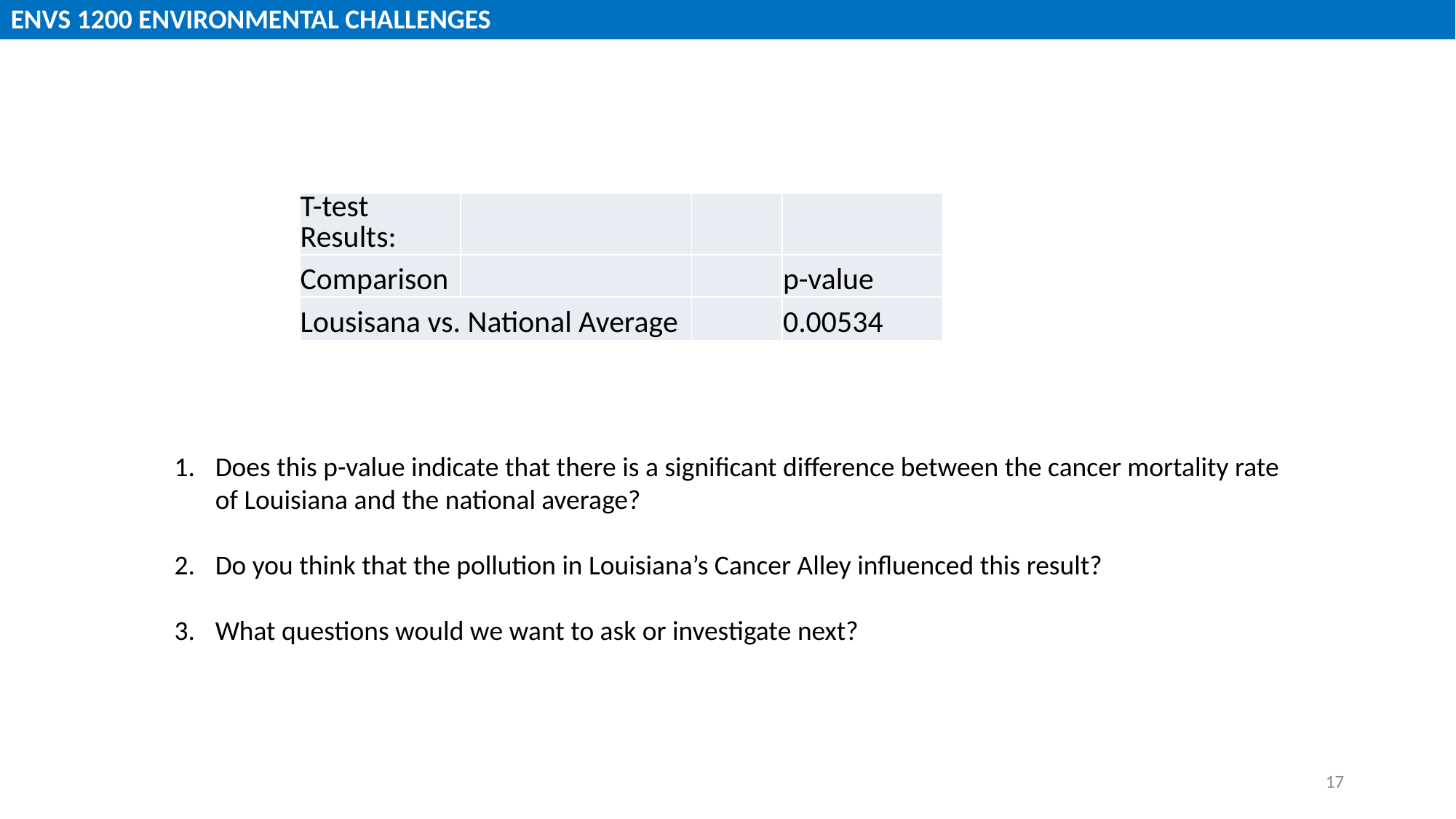

| T-test Results: |  |  |  |
| --- | --- | --- | --- |
| Comparison |  |  | p-value |
| Lousisana vs. National Average |  |  | 0.00534 |
Does this p-value indicate that there is a significant difference between the cancer mortality rate of Louisiana and the national average?

Do you think that the pollution in Louisiana’s Cancer Alley influenced this result?

What questions would we want to ask or investigate next?

17